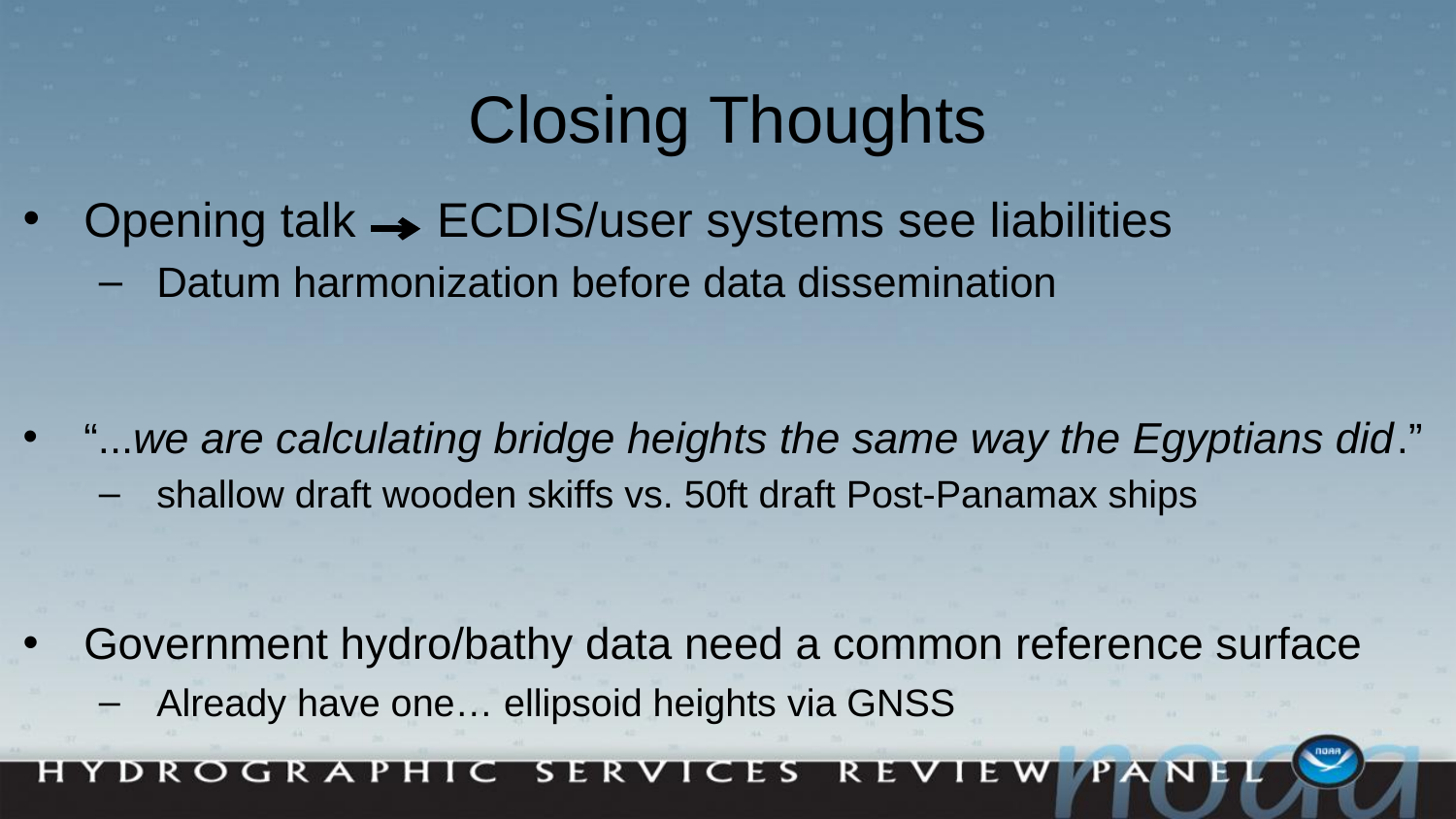

# Closing Thoughts
Opening talk      ECDIS/user systems see liabilities
Datum harmonization before data dissemination

“...we are calculating bridge heights the same way the Egyptians did.”
shallow draft wooden skiffs vs. 50ft draft Post-Panamax ships

Government hydro/bathy data need a common reference surface
Already have one… ellipsoid heights via GNSS